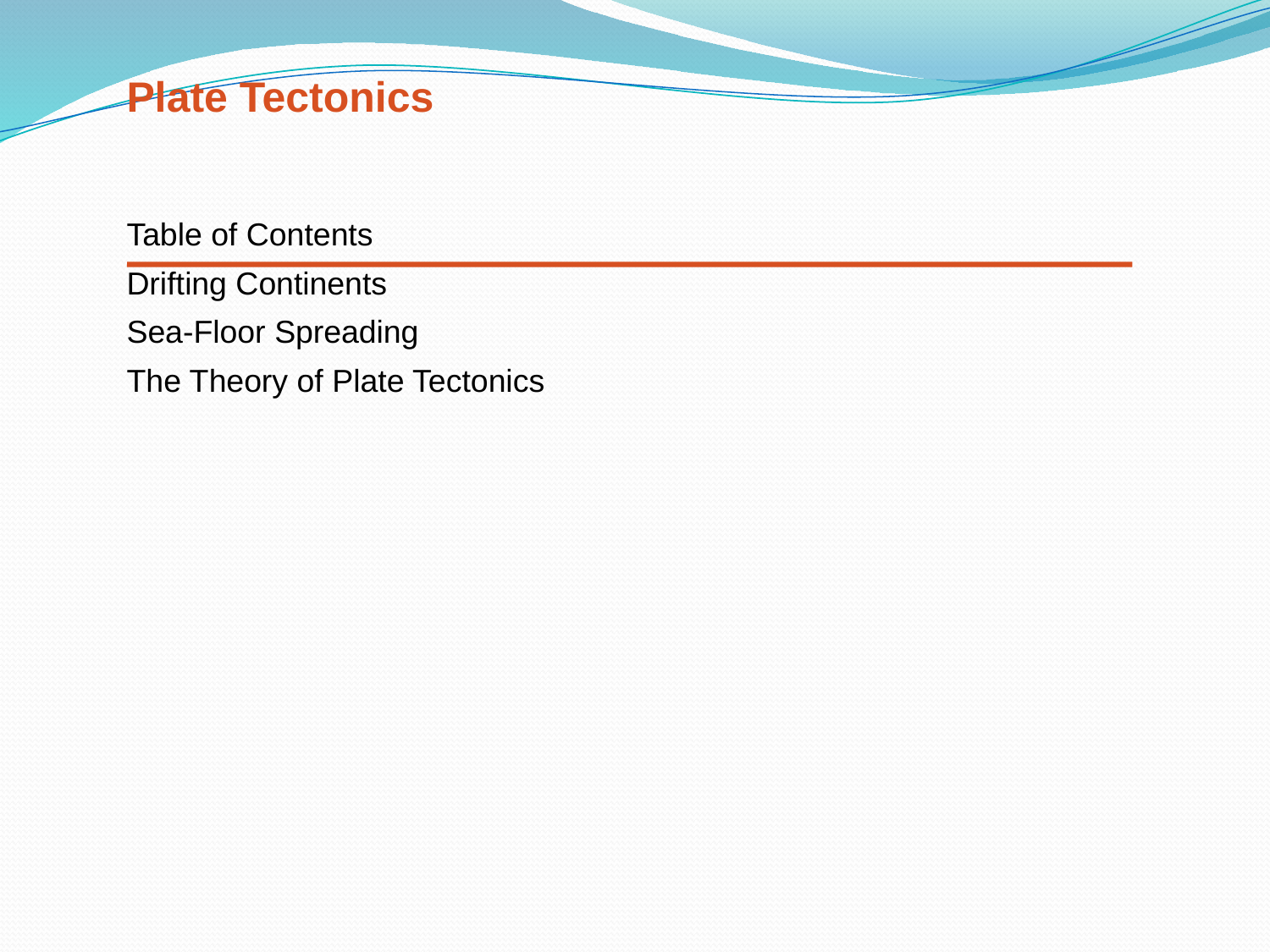

Plate Tectonics
Table of Contents
Drifting Continents
Sea-Floor Spreading
The Theory of Plate Tectonics